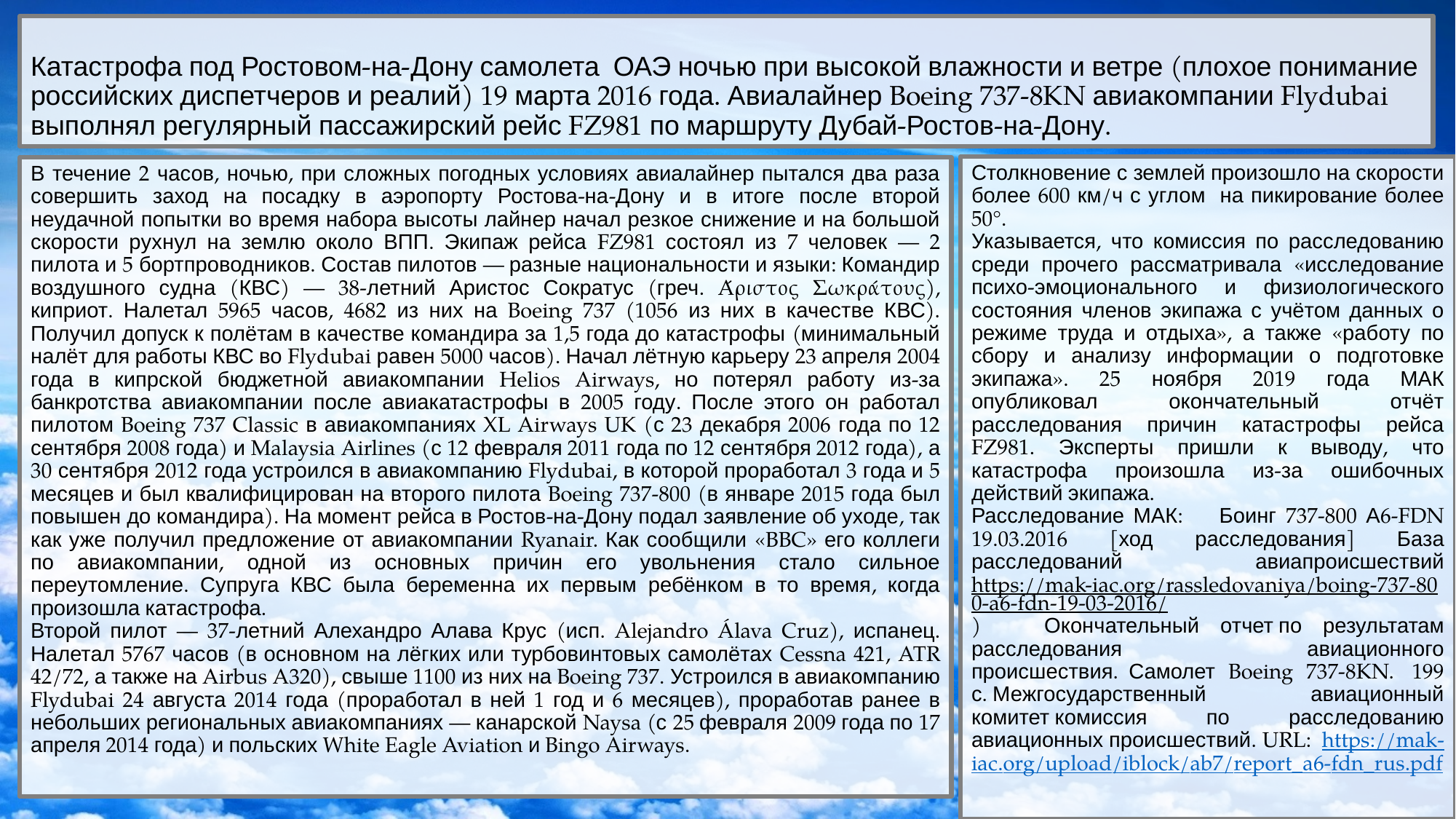

# Катастрофа под Ростовом-на-Дону самолета  ОАЭ ночью при высокой влажности и ветре (плохое понимание российских диспетчеров и реалий) 19 марта 2016 года. Авиалайнер Boeing 737-8KN авиакомпании Flydubai выполнял регулярный пассажирский рейс FZ981 по маршруту Дубай-Ростов-на-Дону.
Столкновение с землей произошло на скорости более 600 км/ч с углом  на пикирование более 50°.
Указывается, что комиссия по расследованию среди прочего рассматривала «исследование психо-эмоционального и физиологического состояния членов экипажа с учётом данных о режиме труда и отдыха», а также «работу по сбору и анализу информации о подготовке экипажа». 25 ноября 2019 года МАК опубликовал окончательный отчёт расследования причин катастрофы рейса FZ981. Эксперты пришли к выводу, что катастрофа произошла из-за ошибочных действий экипажа.
Расследование МАК:    Боинг 737-800 А6-FDN 19.03.2016 [ход расследования] База расследований авиапроисшествий https://mak-iac.org/rassledovaniya/boing-737-800-a6-fdn-19-03-2016/)   Окончательный отчет по результатам расследования авиационного происшествия.  Самолет Boeing 737-8KN.  199 с. Межгосударственный авиационный комитет комиссия по расследованию авиационных происшествий. URL:  https://mak-iac.org/upload/iblock/ab7/report_a6-fdn_rus.pdf
В течение 2 часов, ночью, при сложных погодных условиях авиалайнер пытался два раза совершить заход на посадку в аэропорту Ростова-на-Дону и в итоге после второй неудачной попытки во время набора высоты лайнер начал резкое снижение и на большой скорости рухнул на землю около ВПП. Экипаж рейса FZ981 состоял из 7 человек — 2 пилота и 5 бортпроводников. Состав пилотов — разные национальности и языки: Командир воздушного судна (КВС) — 38-летний Аристос Сократус (греч. Άριστος Σωκράτους), киприот. Налетал 5965 часов, 4682 из них на Boeing 737 (1056 из них в качестве КВС). Получил допуск к полётам в качестве командира за 1,5 года до катастрофы (минимальный налёт для работы КВС во Flydubai равен 5000 часов). Начал лётную карьеру 23 апреля 2004 года в кипрской бюджетной авиакомпании Helios Airways, но потерял работу из-за банкротства авиакомпании после авиакатастрофы в 2005 году. После этого он работал пилотом Boeing 737 Classic в авиакомпаниях XL Airways UK (с 23 декабря 2006 года по 12 сентября 2008 года) и Malaysia Airlines (с 12 февраля 2011 года по 12 сентября 2012 года), а 30 сентября 2012 года устроился в авиакомпанию Flydubai, в которой проработал 3 года и 5 месяцев и был квалифицирован на второго пилота Boeing 737-800 (в январе 2015 года был повышен до командира). На момент рейса в Ростов-на-Дону подал заявление об уходе, так как уже получил предложение от авиакомпании Ryanair. Как сообщили «BBC» его коллеги по авиакомпании, одной из основных причин его увольнения стало сильное переутомление. Супруга КВС была беременна их первым ребёнком в то время, когда произошла катастрофа.
Второй пилот — 37-летний Алехандро Алава Крус (исп. Alejandro Álava Cruz), испанец. Налетал 5767 часов (в основном на лёгких или турбовинтовых самолётах Cessna 421, ATR 42/72, а также на Airbus A320), свыше 1100 из них на Boeing 737. Устроился в авиакомпанию Flydubai 24 августа 2014 года (проработал в ней 1 год и 6 месяцев), проработав ранее в небольших региональных авиакомпаниях — канарской Naysa (с 25 февраля 2009 года по 17 апреля 2014 года) и польских White Eagle Aviation и Bingo Airways.